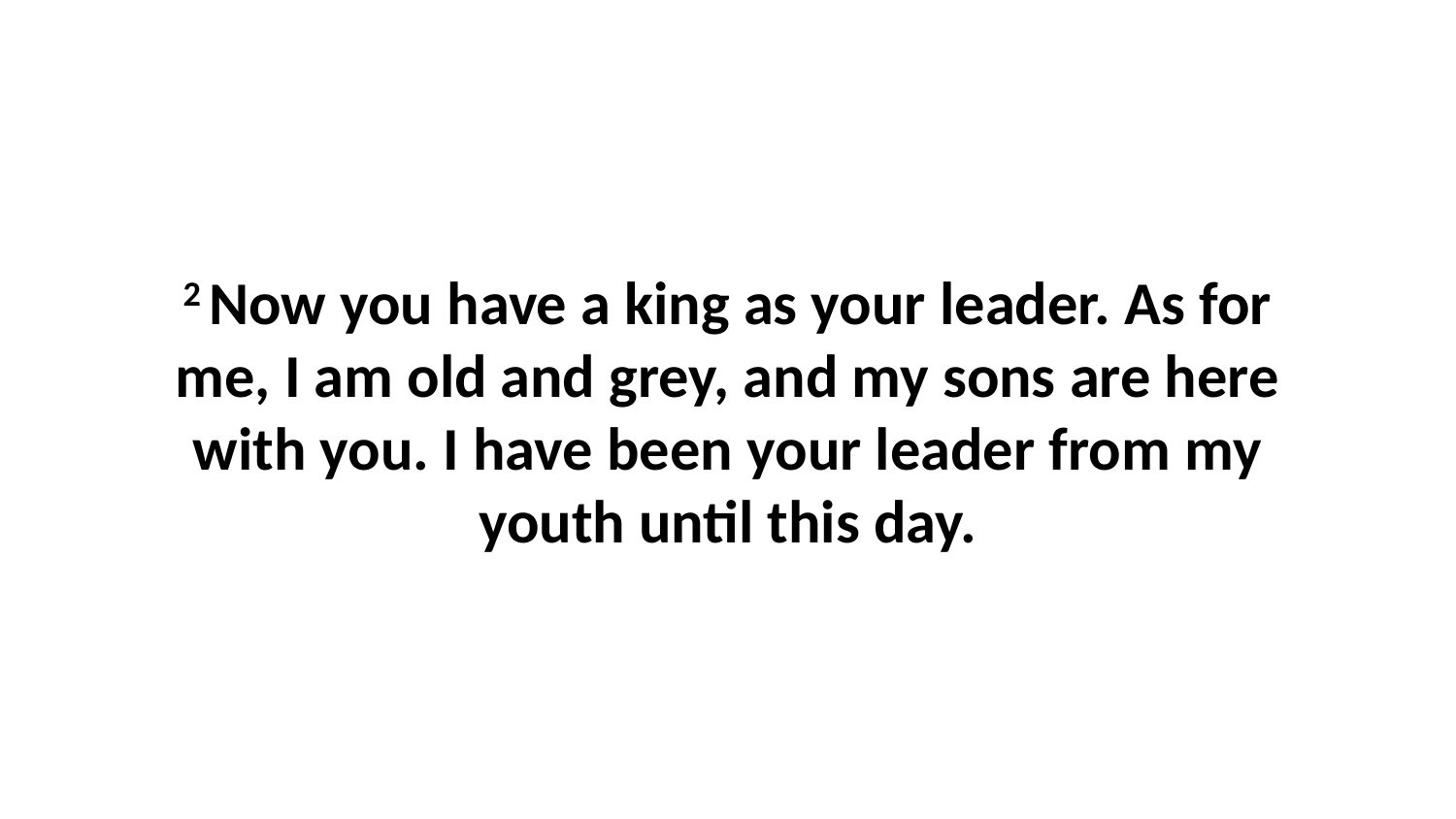

2 Now you have a king as your leader. As for me, I am old and grey, and my sons are here with you. I have been your leader from my youth until this day.